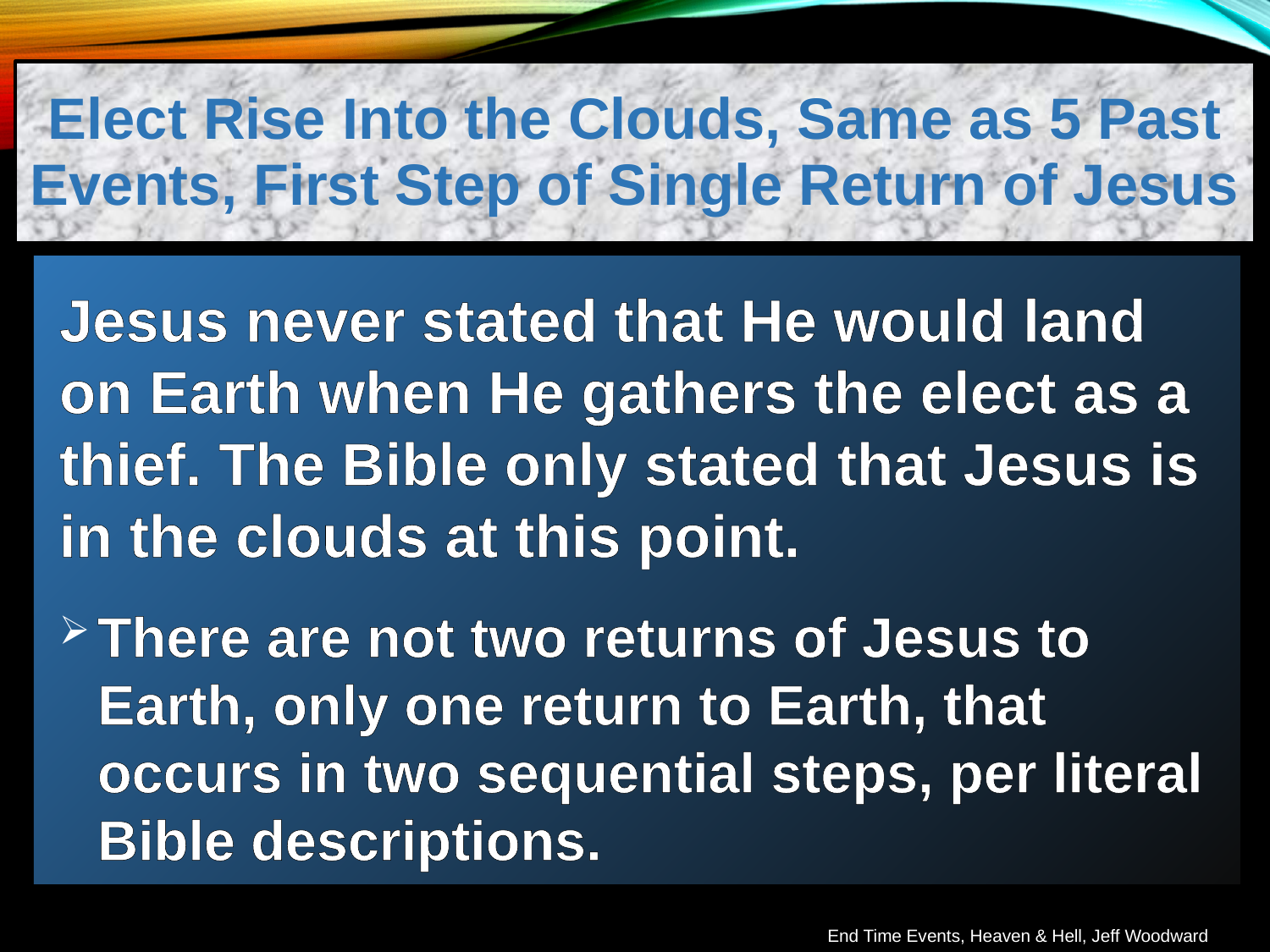

Elect Rise Into the Clouds, Same as 5 Past Events, First Step of Single Return of Jesus
Jesus never stated that He would land on Earth when He gathers the elect as a thief. The Bible only stated that Jesus is in the clouds at this point.
There are not two returns of Jesus to Earth, only one return to Earth, that occurs in two sequential steps, per literal Bible descriptions.
End Time Events, Heaven & Hell, Jeff Woodward